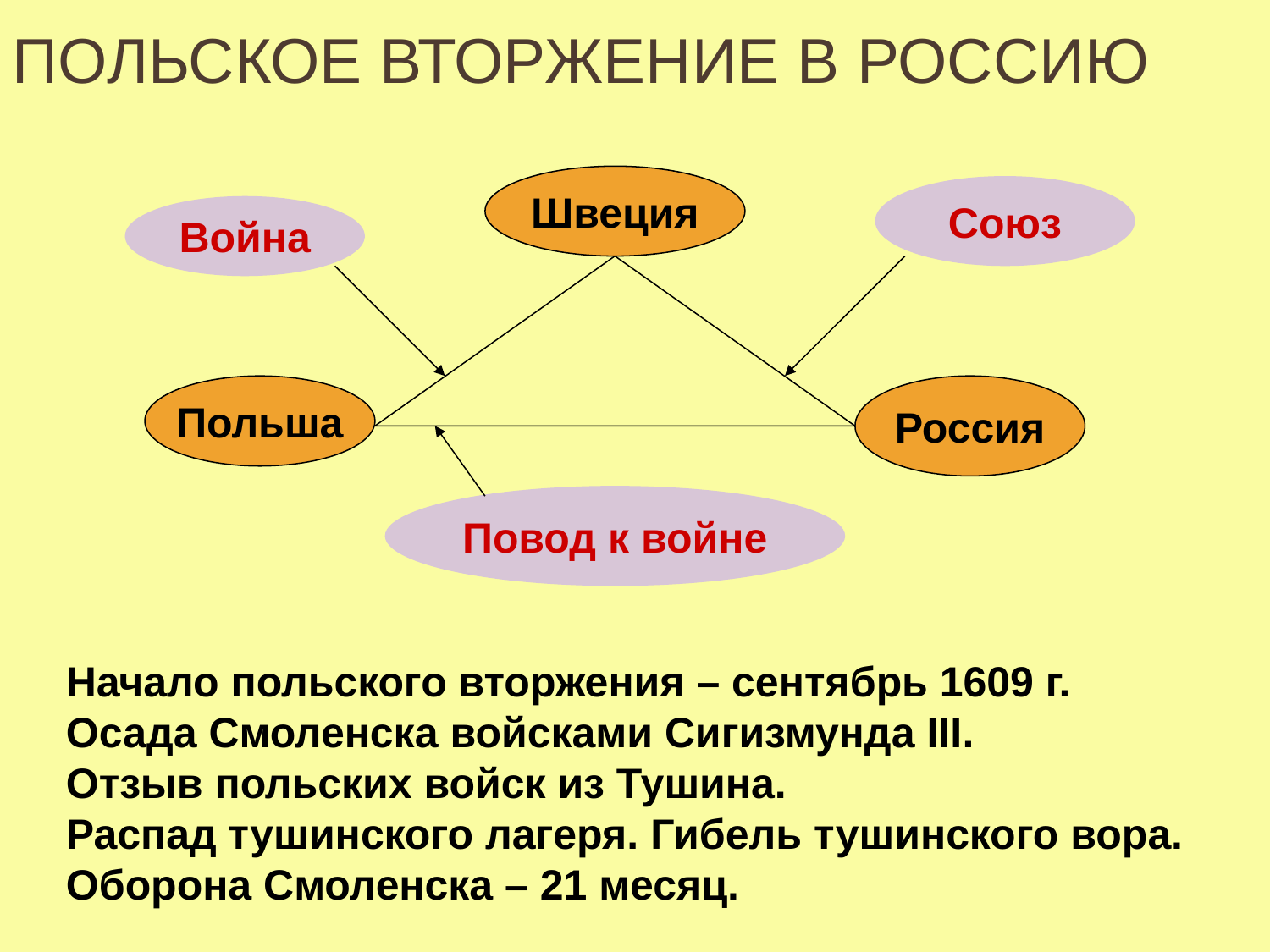

# Польское вторжение в Россию

Швеция
Союз
Война

Польша
Россия

Повод к войне
Начало польского вторжения – сентябрь 1609 г.
Осада Смоленска войсками Сигизмунда III.
Отзыв польских войск из Тушина.
Распад тушинского лагеря. Гибель тушинского вора.
Оборона Смоленска – 21 месяц.